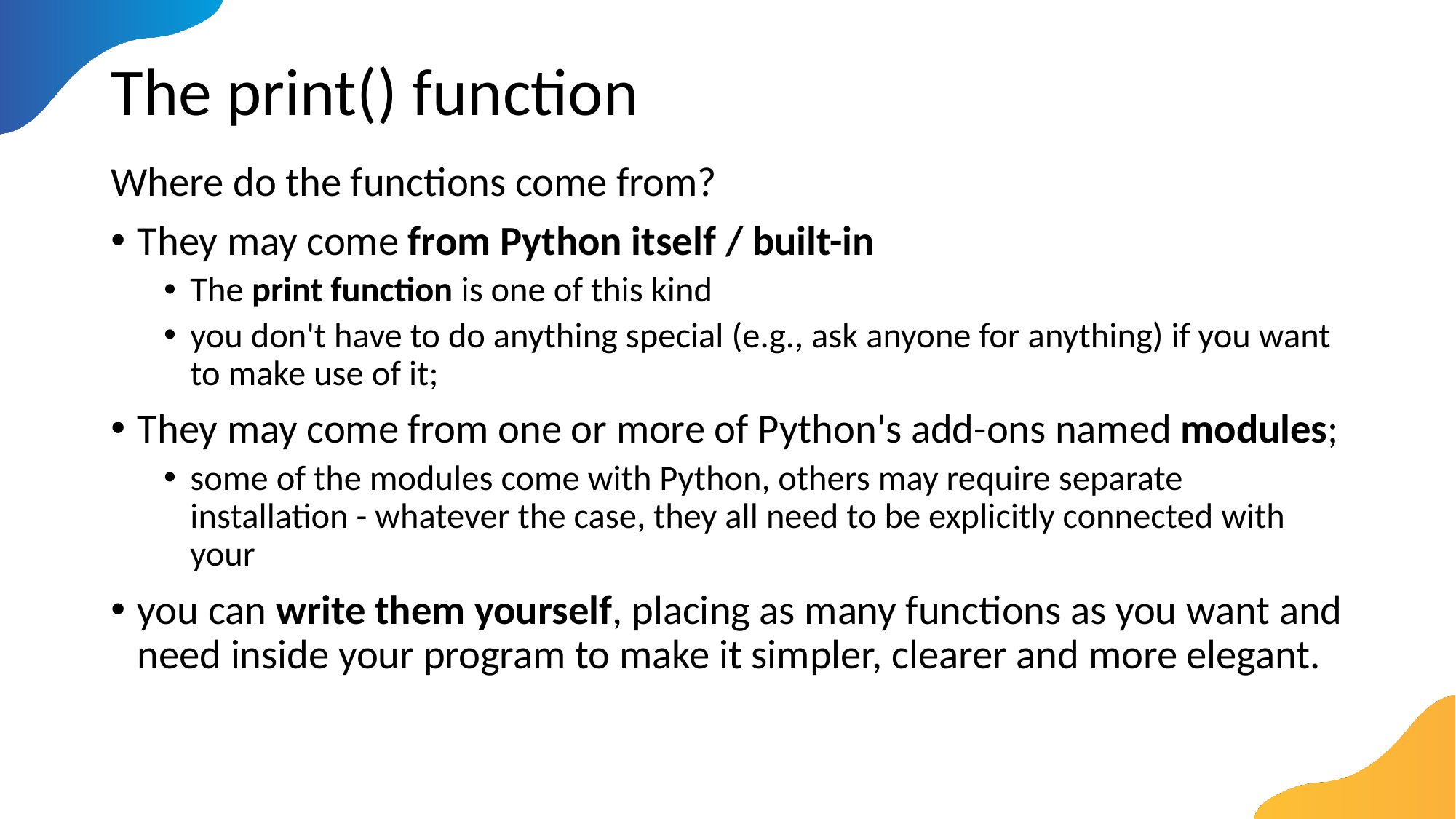

# The print() function
Where do the functions come from?
They may come from Python itself / built-in
The print function is one of this kind
you don't have to do anything special (e.g., ask anyone for anything) if you want to make use of it;
They may come from one or more of Python's add-ons named modules;
some of the modules come with Python, others may require separate installation - whatever the case, they all need to be explicitly connected with your
you can write them yourself, placing as many functions as you want and need inside your program to make it simpler, clearer and more elegant.